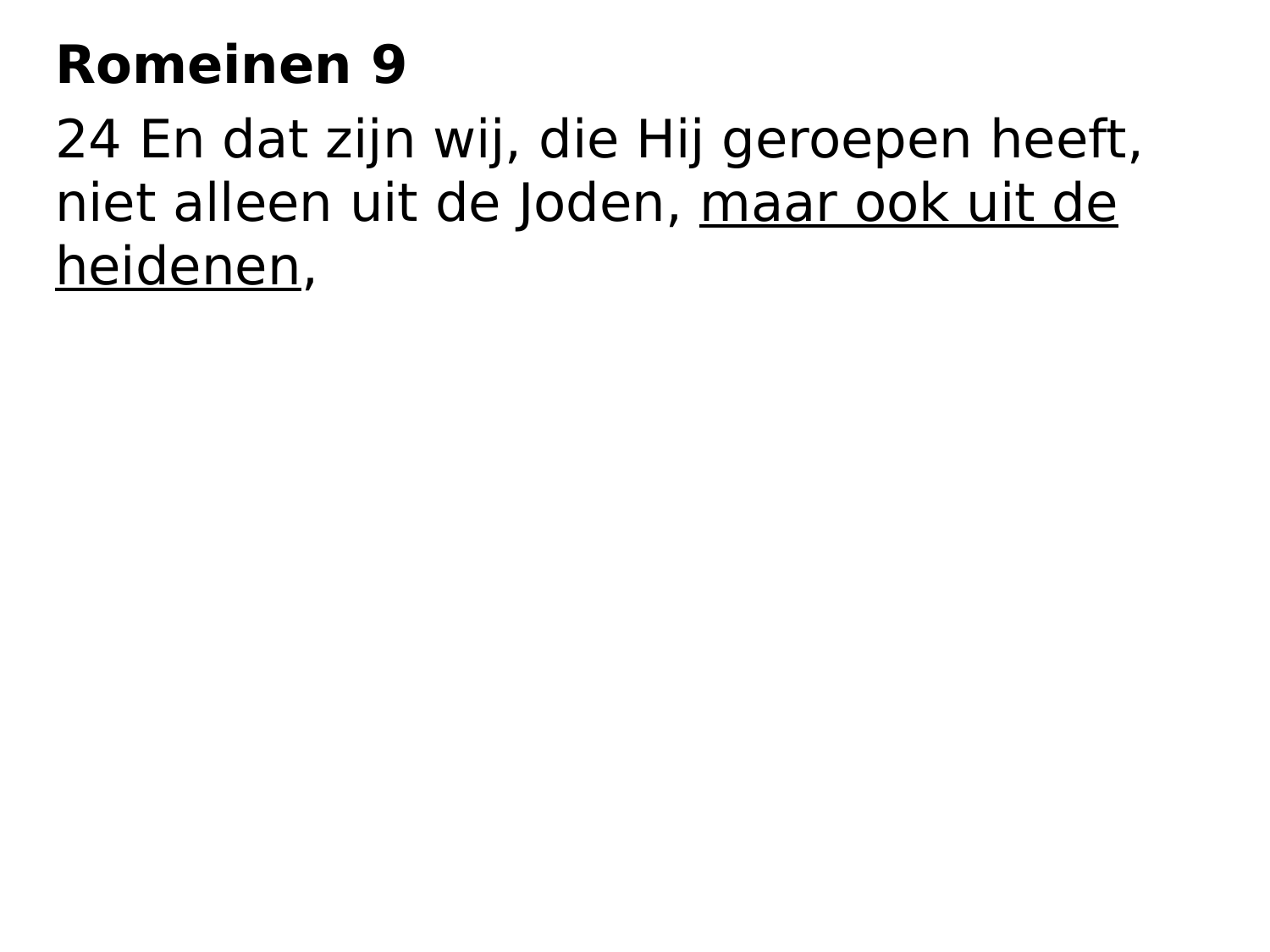

Romeinen 9
24 En dat zijn wij, die Hij geroepen heeft, niet alleen uit de Joden, maar ook uit de heidenen,